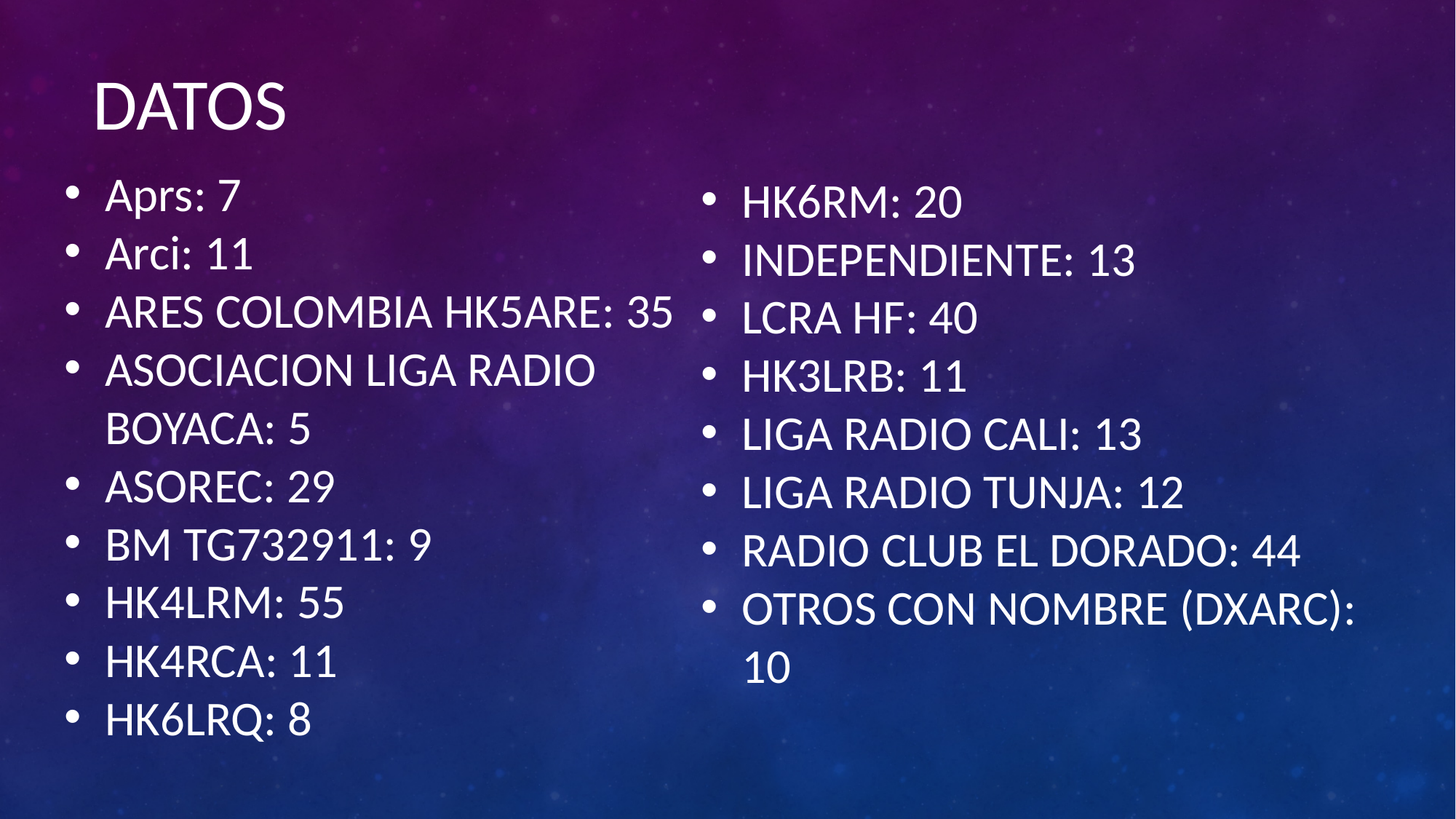

# DATOS
Aprs: 7
Arci: 11
ARES COLOMBIA HK5ARE: 35
ASOCIACION LIGA RADIO BOYACA: 5
ASOREC: 29
BM TG732911: 9
HK4LRM: 55
HK4RCA: 11
HK6LRQ: 8

HK6RM: 20
INDEPENDIENTE: 13
LCRA HF: 40
HK3LRB: 11
LIGA RADIO CALI: 13
LIGA RADIO TUNJA: 12
RADIO CLUB EL DORADO: 44
OTROS CON NOMBRE (DXARC): 10